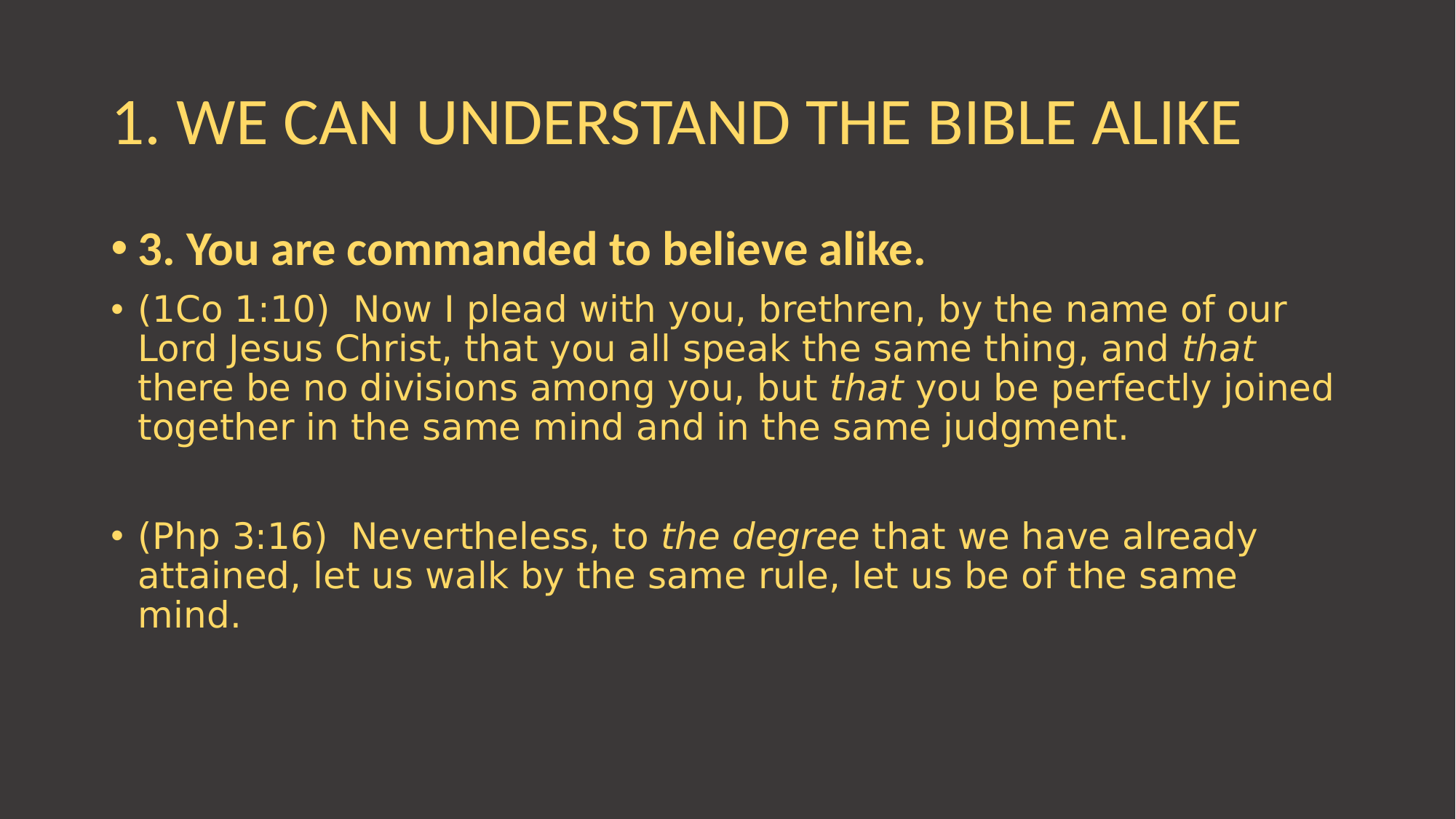

# 1. WE CAN UNDERSTAND THE BIBLE ALIKE
3. You are commanded to believe alike.
(1Co 1:10)  Now I plead with you, brethren, by the name of our Lord Jesus Christ, that you all speak the same thing, and that there be no divisions among you, but that you be perfectly joined together in the same mind and in the same judgment.

(Php 3:16)  Nevertheless, to the degree that we have already attained, let us walk by the same rule, let us be of the same mind.